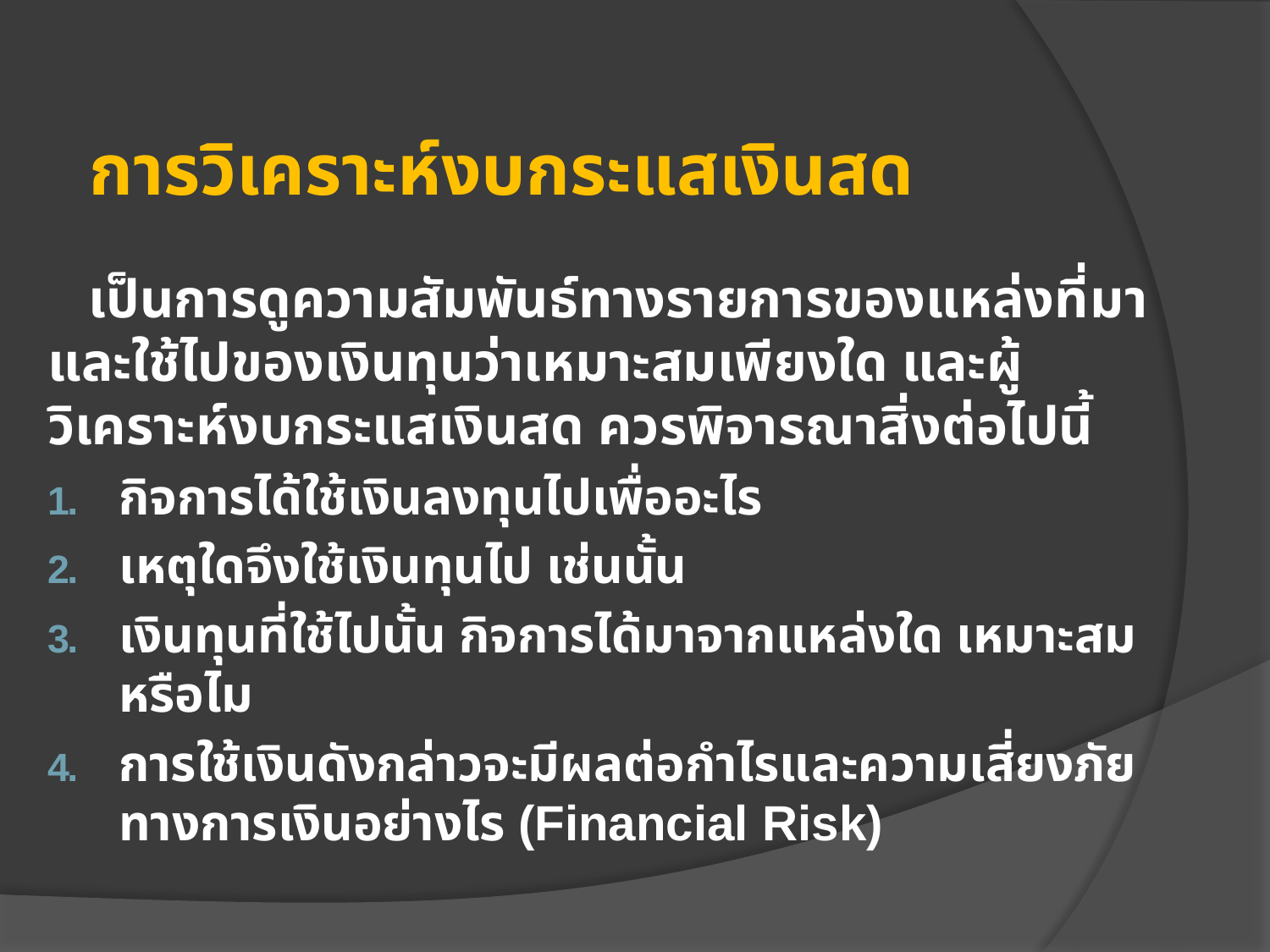

# การวิเคราะห์งบกระแสเงินสด
   เป็นการดูความสัมพันธ์ทางรายการของแหล่งที่มาและใช้ไปของเงินทุนว่าเหมาะสมเพียงใด และผู้วิเคราะห์งบกระแสเงินสด ควรพิจารณาสิ่งต่อไปนี้
กิจการได้ใช้เงินลงทุนไปเพื่ออะไร
เหตุใดจึงใช้เงินทุนไป เช่นนั้น
เงินทุนที่ใช้ไปนั้น กิจการได้มาจากแหล่งใด เหมาะสมหรือไม
การใช้เงินดังกล่าวจะมีผลต่อกำไรและความเสี่ยงภัยทางการเงินอย่างไร (Financial Risk)